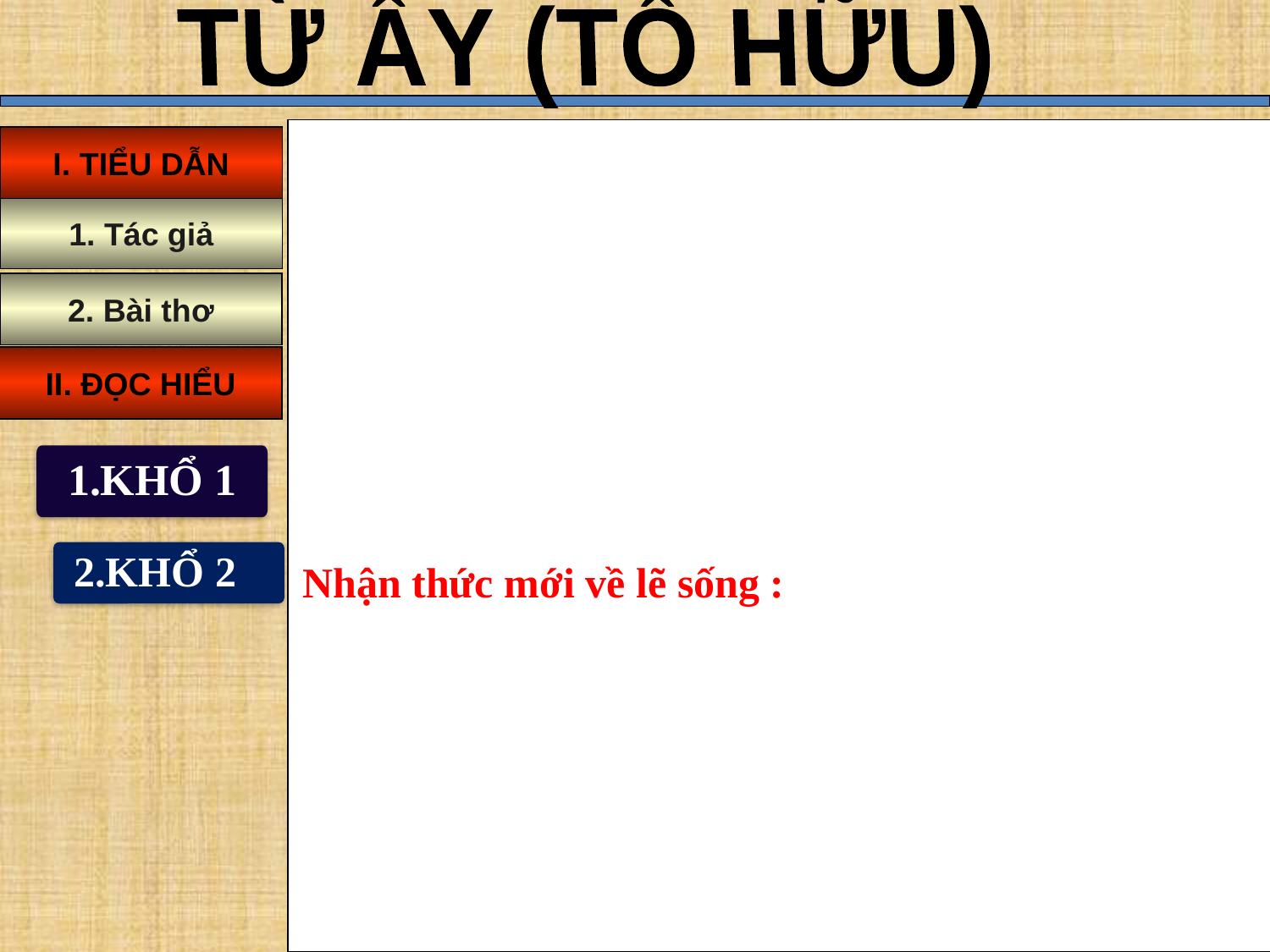

TỪ ẤY (TỐ HỮU)

I. TIỂU DẪN
1. Tác giả
2. Bài thơ
II. ĐỌC HIỂU
1.KHỔ 1

2.KHỔ 2
Nhận thức mới về lẽ sống :